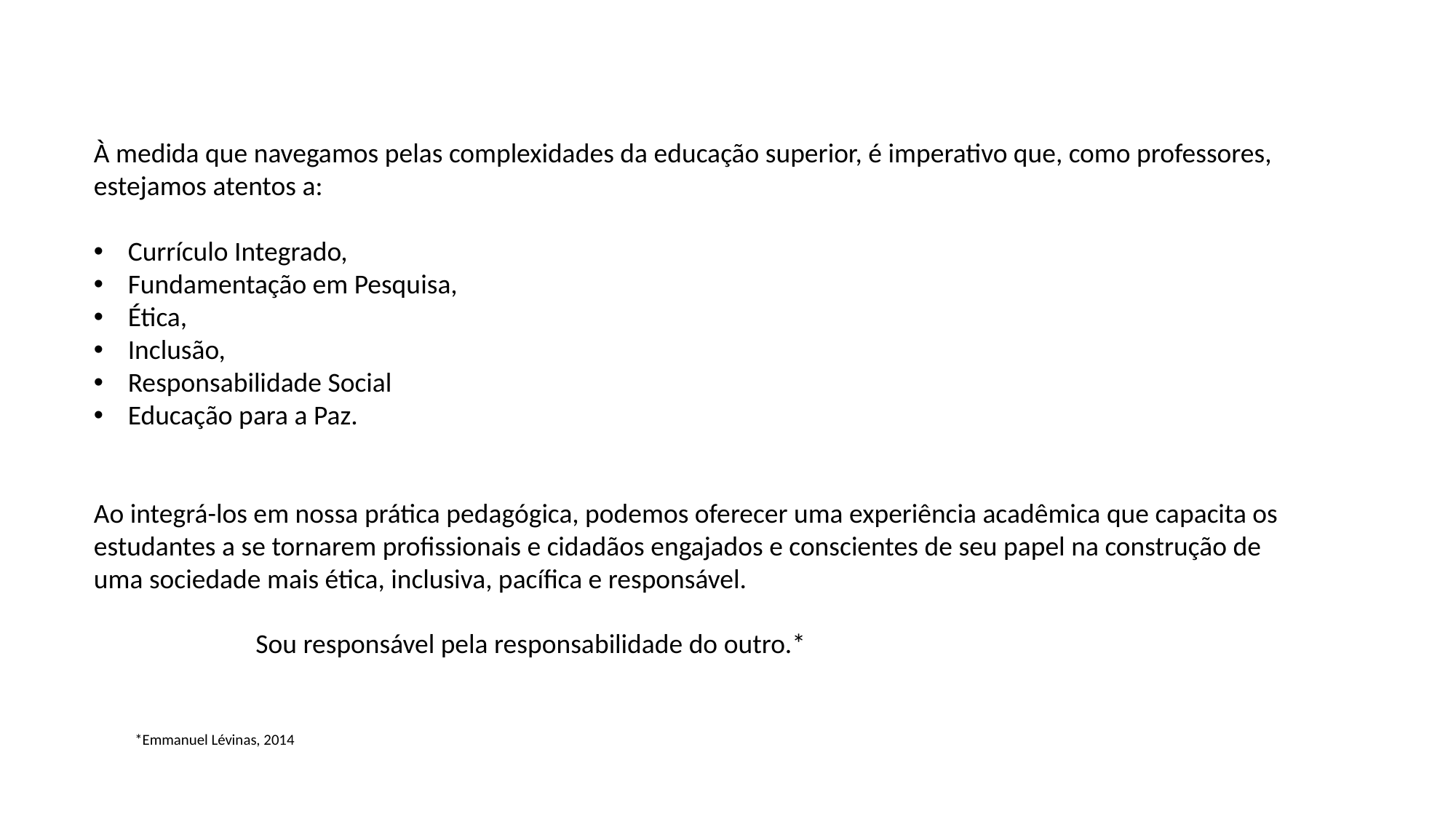

À medida que navegamos pelas complexidades da educação superior, é imperativo que, como professores, estejamos atentos a:

Currículo Integrado,
Fundamentação em Pesquisa,
Ética,
Inclusão,
Responsabilidade Social
Educação para a Paz.

Ao integrá-los em nossa prática pedagógica, podemos oferecer uma experiência acadêmica que capacita os estudantes a se tornarem profissionais e cidadãos engajados e conscientes de seu papel na construção de uma sociedade mais ética, inclusiva, pacífica e responsável.
Sou responsável pela responsabilidade do outro.*
*Emmanuel Lévinas, 2014